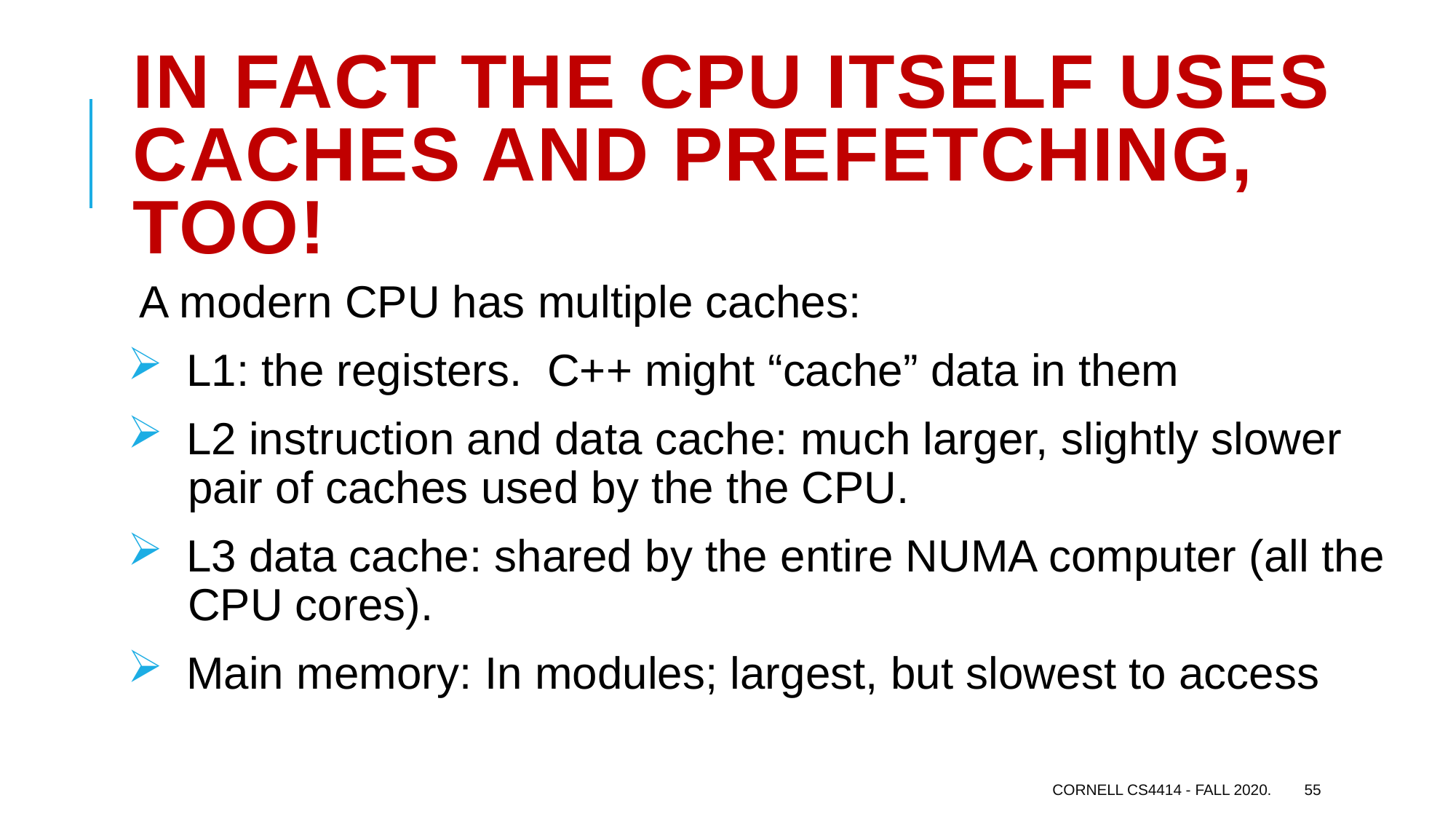

# In fact the CPU itself uses caches and prefetching, too!
A modern CPU has multiple caches:
  L1: the registers.  C++ might “cache” data in them
  L2 instruction and data cache: much larger, slightly slower
    pair of caches used by the the CPU.
  L3 data cache: shared by the entire NUMA computer (all the
    CPU cores).
  Main memory: In modules; largest, but slowest to access
Cornell CS4414 - Fall 2020.
55